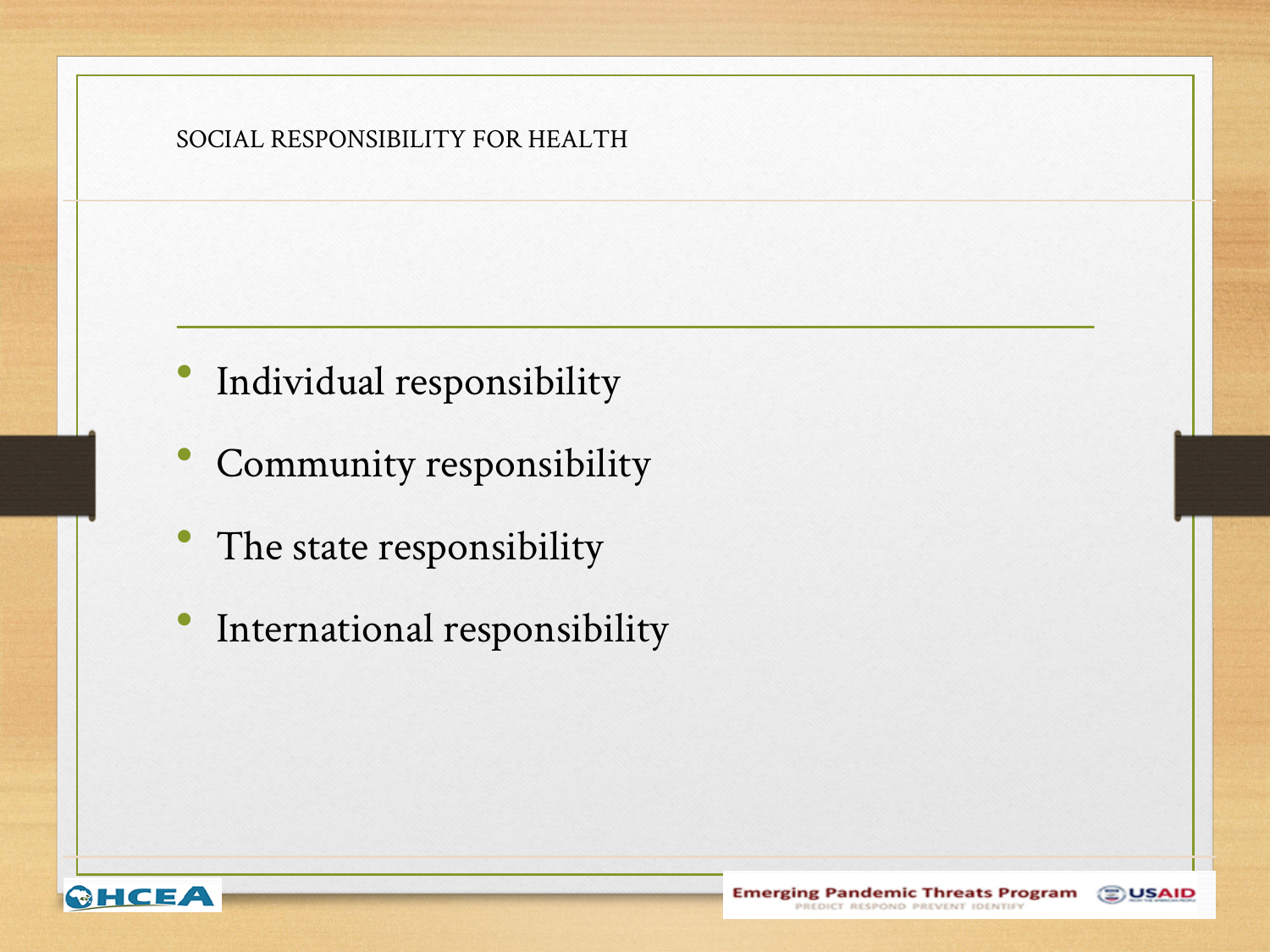

# SOCIAL RESPONSIBILITY FOR HEALTH
Individual responsibility
Community responsibility
The state responsibility
International responsibility